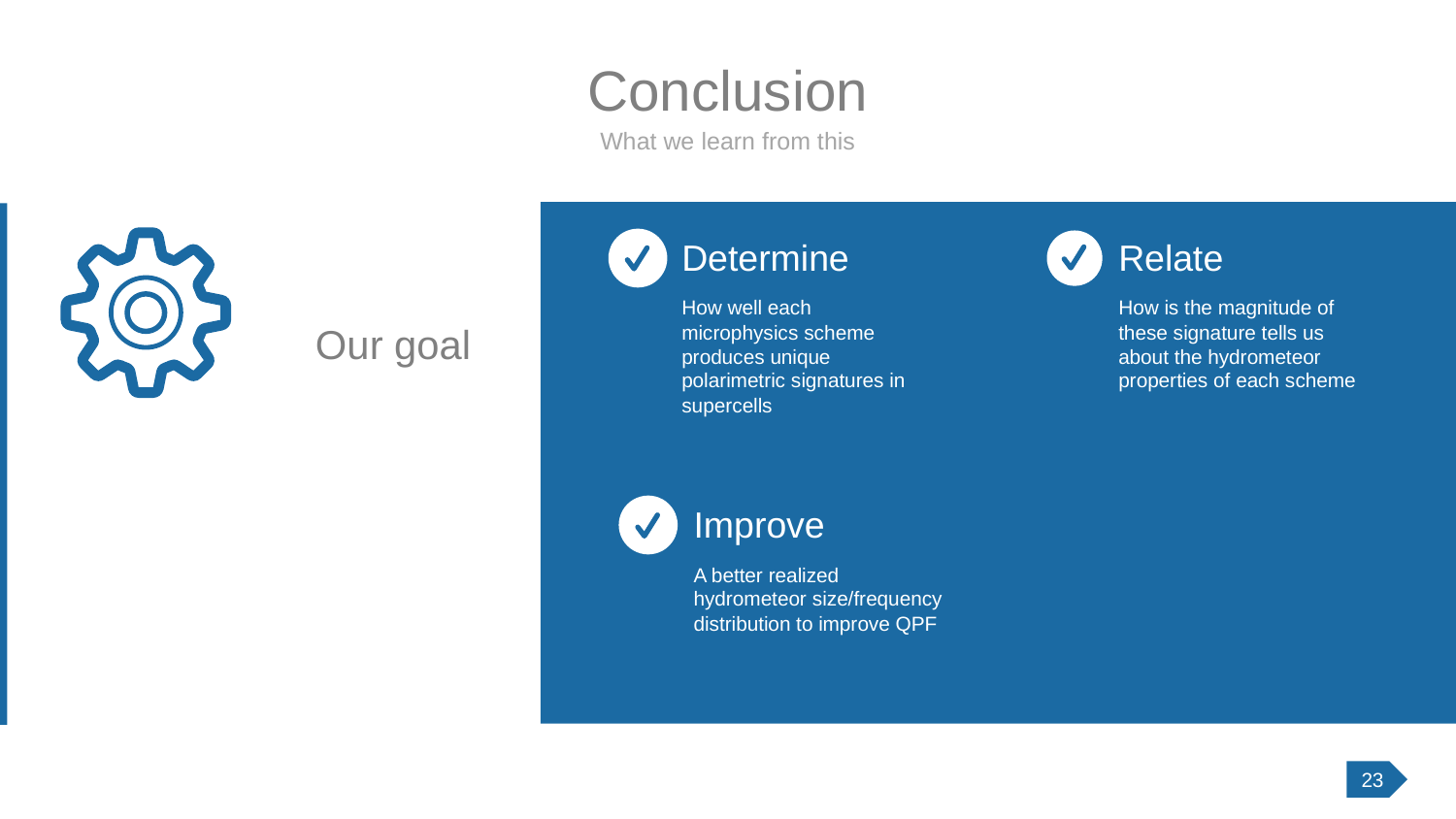

# Conclusion
What we learn from this

Determine

How well each microphysics scheme produces unique polarimetric signatures in supercells
Relate

How is the magnitude of these signature tells us about the hydrometeor properties of each scheme
Our goal
Improve

A better realized hydrometeor size/frequency distribution to improve QPF
23